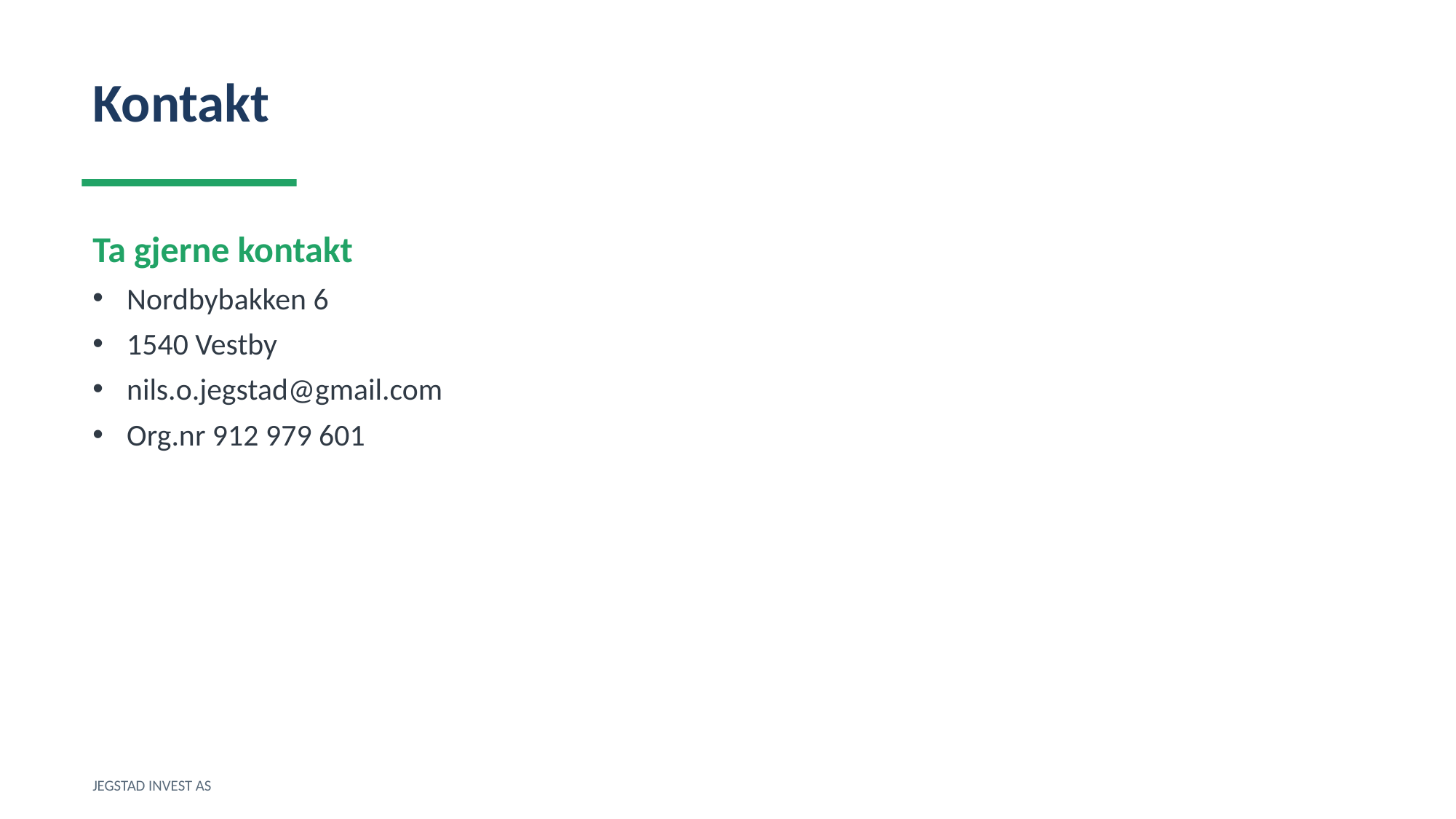

Kontakt

Ta gjerne kontakt
Nordbybakken 6
1540 Vestby
nils.o.jegstad@gmail.com
Org.nr 912 979 601
JEGSTAD INVEST AS